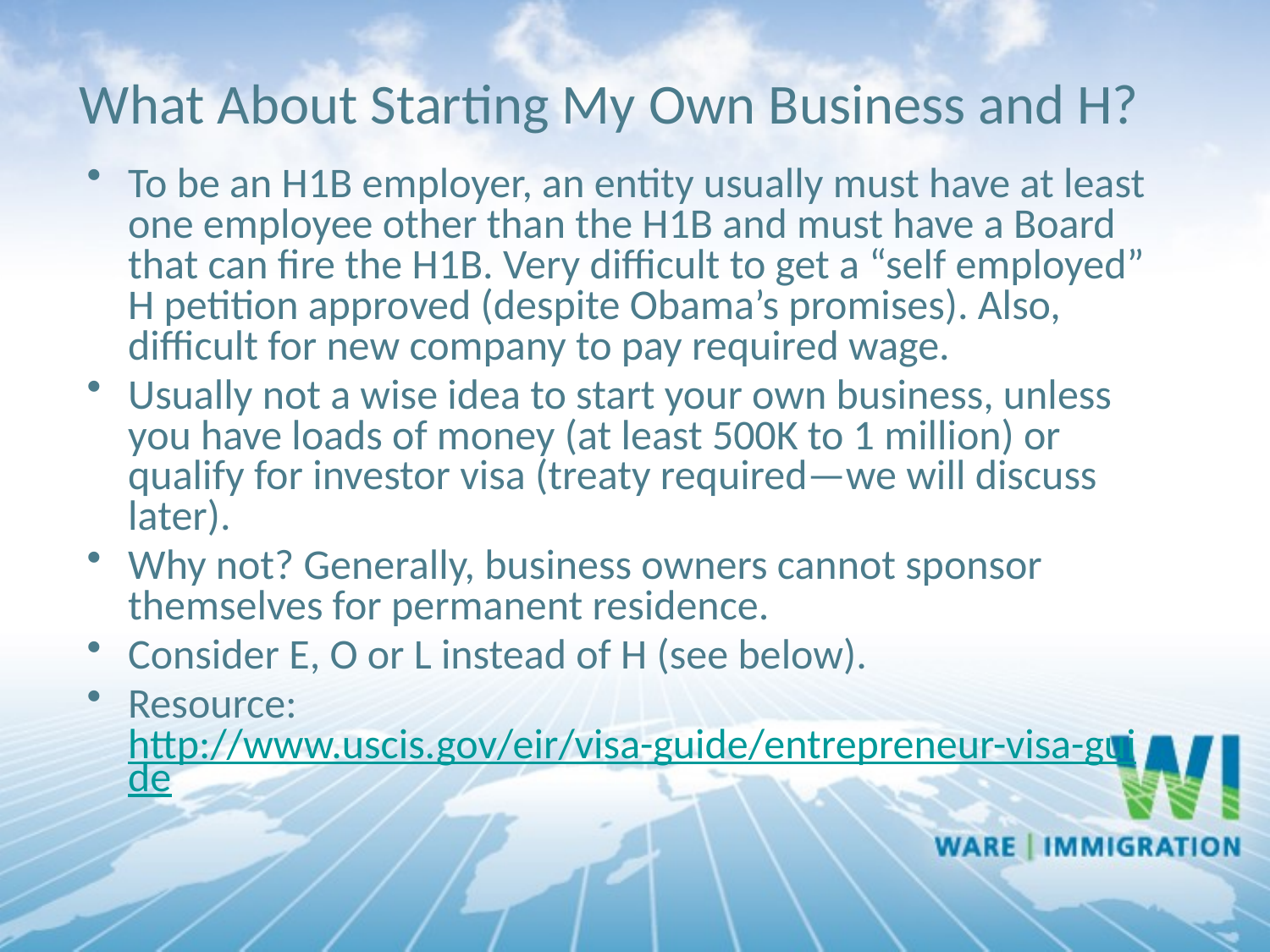

What About Starting My Own Business and H?
To be an H1B employer, an entity usually must have at least one employee other than the H1B and must have a Board that can fire the H1B. Very difficult to get a “self employed” H petition approved (despite Obama’s promises). Also, difficult for new company to pay required wage.
Usually not a wise idea to start your own business, unless you have loads of money (at least 500K to 1 million) or qualify for investor visa (treaty required—we will discuss later).
Why not? Generally, business owners cannot sponsor themselves for permanent residence.
Consider E, O or L instead of H (see below).
Resource: http://www.uscis.gov/eir/visa-guide/entrepreneur-visa-guide